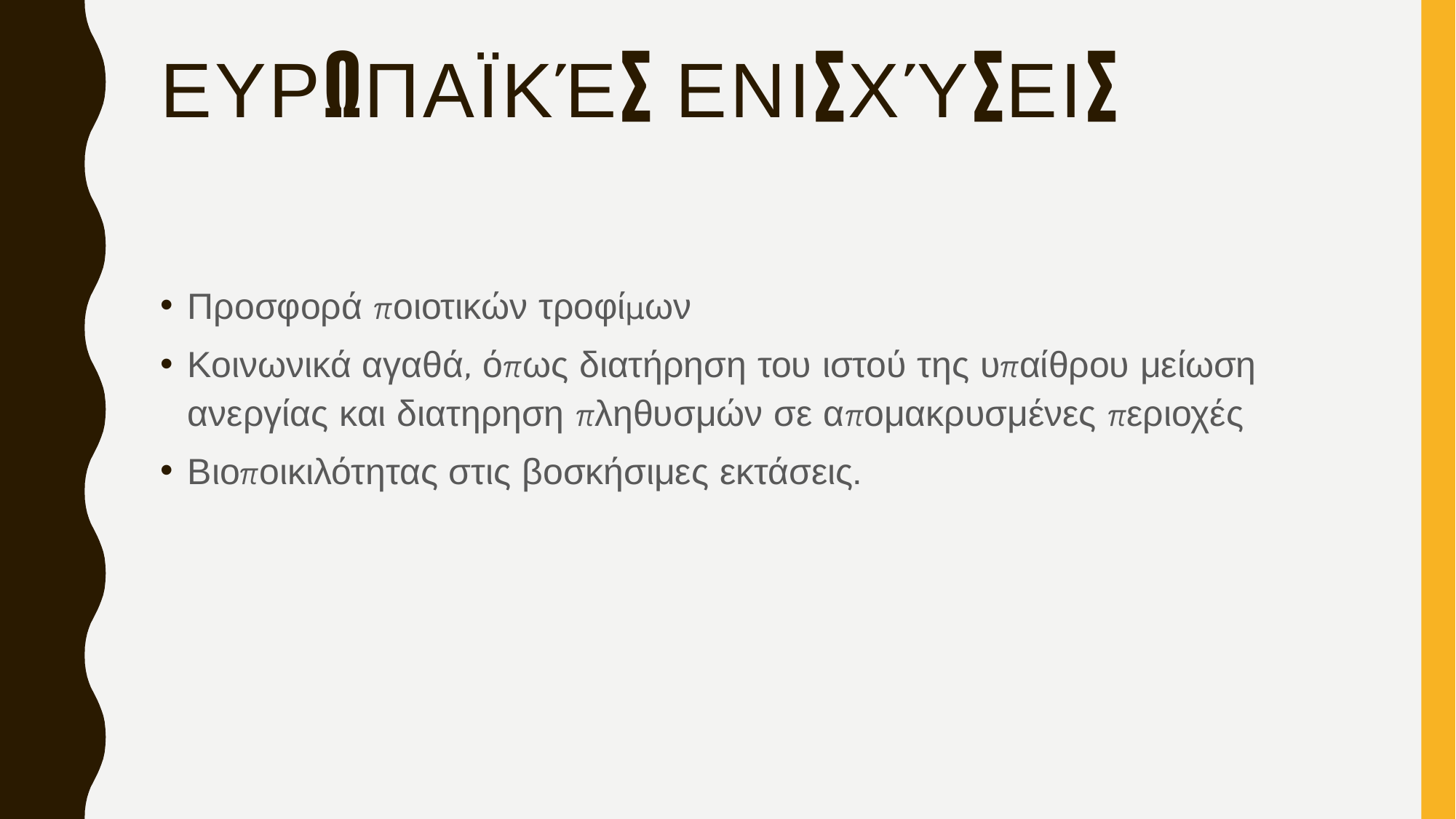

# Ευρωπαϊκές ενισχύσεις
Προσφορά ποιοτικών τροφίµων
Κοινωνικά αγαθά, όπως διατήρηση του ιστού της υπαίθρου μείωση ανεργίας και διατηρηση πληθυσμών σε απομακρυσμένες περιοχές
Βιοποικιλότητας στις βοσκήσιμες εκτάσεις.